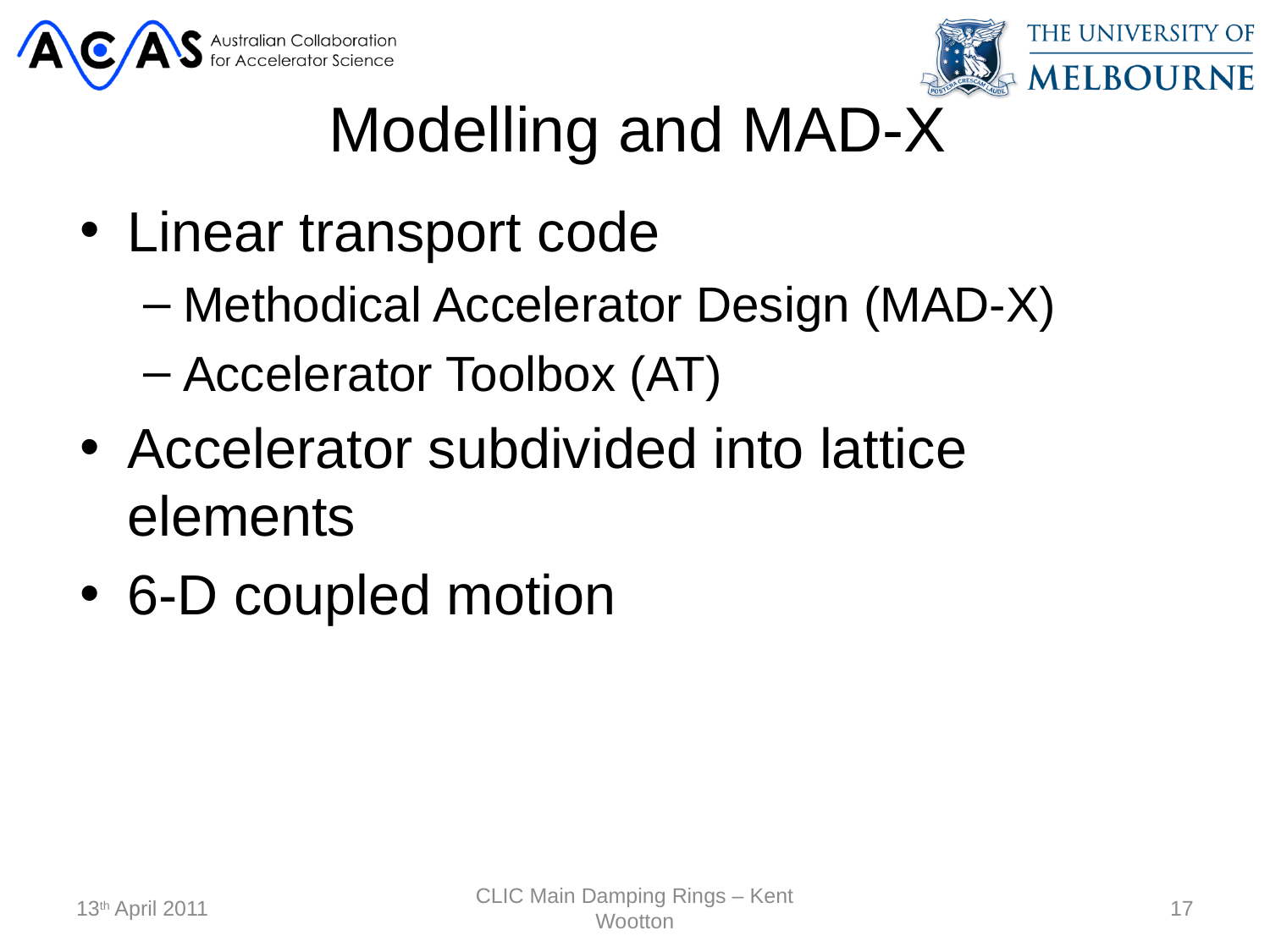

# Modelling and MAD-X
Linear transport code
Methodical Accelerator Design (MAD-X)
Accelerator Toolbox (AT)
Accelerator subdivided into lattice elements
6-D coupled motion

13th April 2011
CLIC Main Damping Rings – Kent Wootton
17